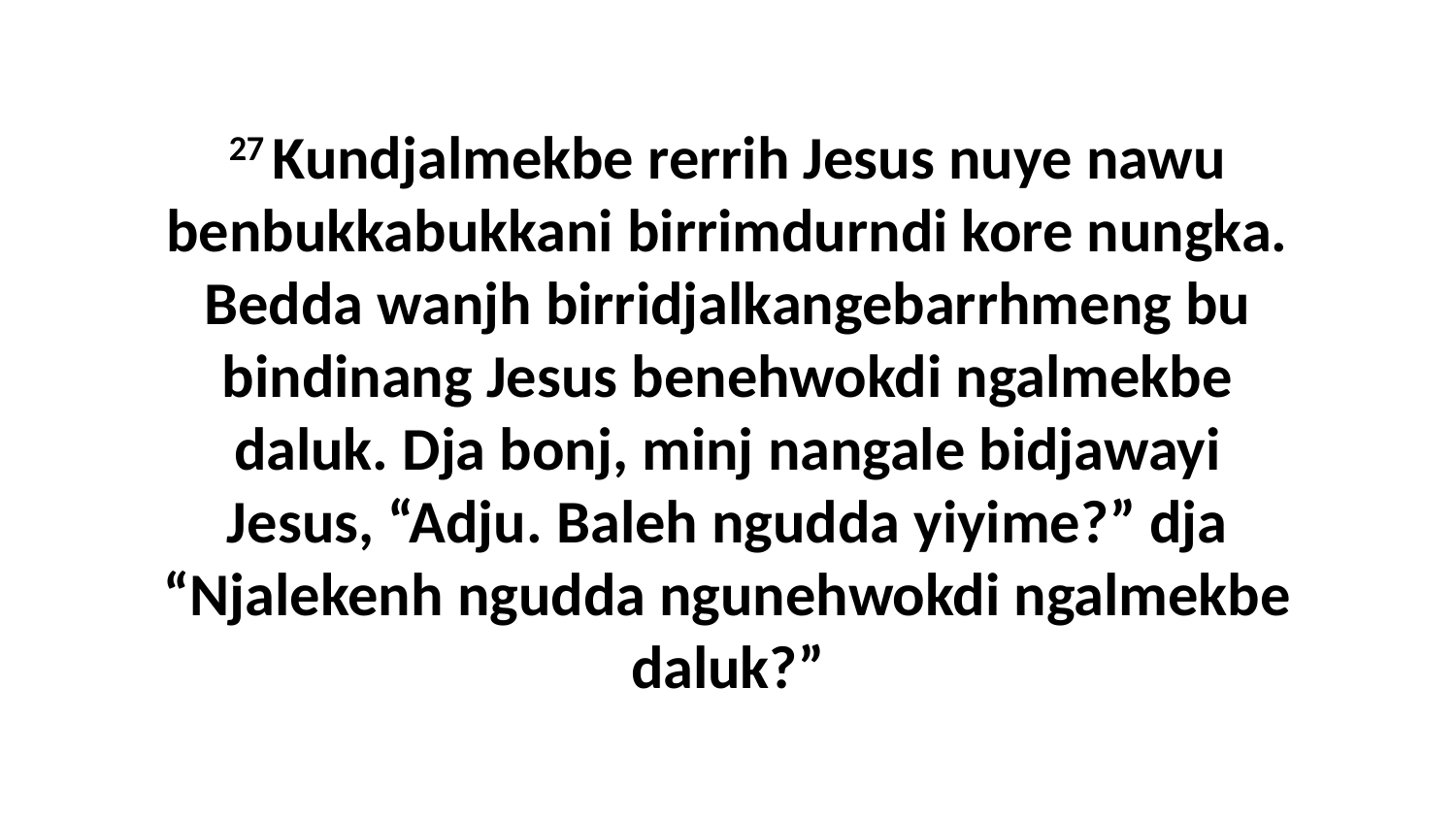

27 Kundjalmekbe rerrih Jesus nuye nawu benbukkabukkani birrimdurndi kore nungka. Bedda wanjh birridjalkangebarrhmeng bu bindinang Jesus benehwokdi ngalmekbe daluk. Dja bonj, minj nangale bidjawayi Jesus, “Adju. Baleh ngudda yiyime?” dja “Njalekenh ngudda ngunehwokdi ngalmekbe daluk?”